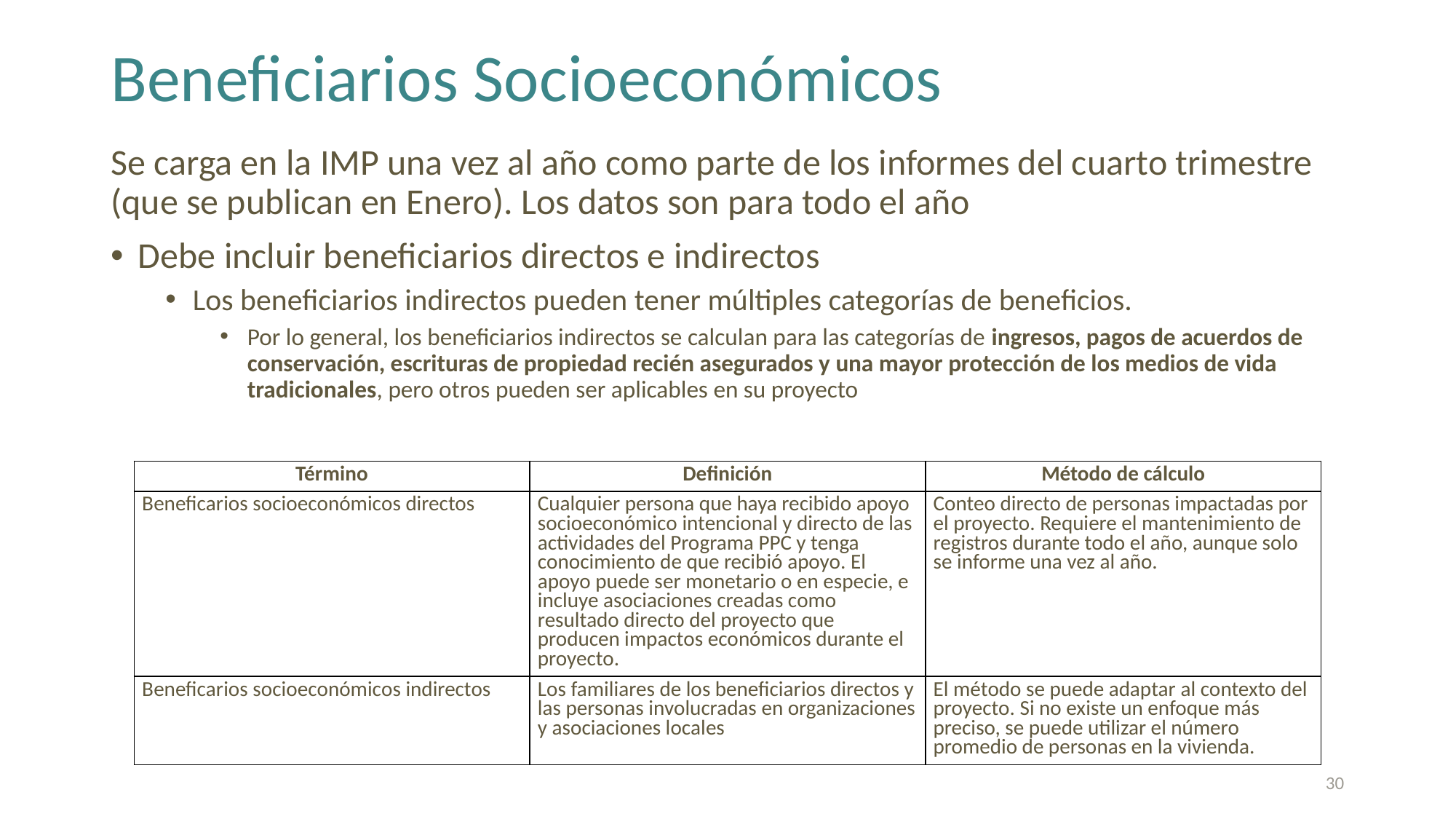

# Beneficiarios Socioeconómicos
Se carga en la IMP una vez al año como parte de los informes del cuarto trimestre (que se publican en Enero). Los datos son para todo el año
Debe incluir beneficiarios directos e indirectos
Los beneficiarios indirectos pueden tener múltiples categorías de beneficios.
Por lo general, los beneficiarios indirectos se calculan para las categorías de ingresos, pagos de acuerdos de conservación, escrituras de propiedad recién asegurados y una mayor protección de los medios de vida tradicionales, pero otros pueden ser aplicables en su proyecto
| Término | Definición | Método de cálculo |
| --- | --- | --- |
| Beneficarios socioeconómicos directos | Cualquier persona que haya recibido apoyo socioeconómico intencional y directo de las actividades del Programa PPC y tenga conocimiento de que recibió apoyo. El apoyo puede ser monetario o en especie, e incluye asociaciones creadas como resultado directo del proyecto que producen impactos económicos durante el proyecto. | Conteo directo de personas impactadas por el proyecto. Requiere el mantenimiento de registros durante todo el año, aunque solo se informe una vez al año. |
| Beneficarios socioeconómicos indirectos | Los familiares de los beneficiarios directos y las personas involucradas en organizaciones y asociaciones locales | El método se puede adaptar al contexto del proyecto. Si no existe un enfoque más preciso, se puede utilizar el número promedio de personas en la vivienda. |
30